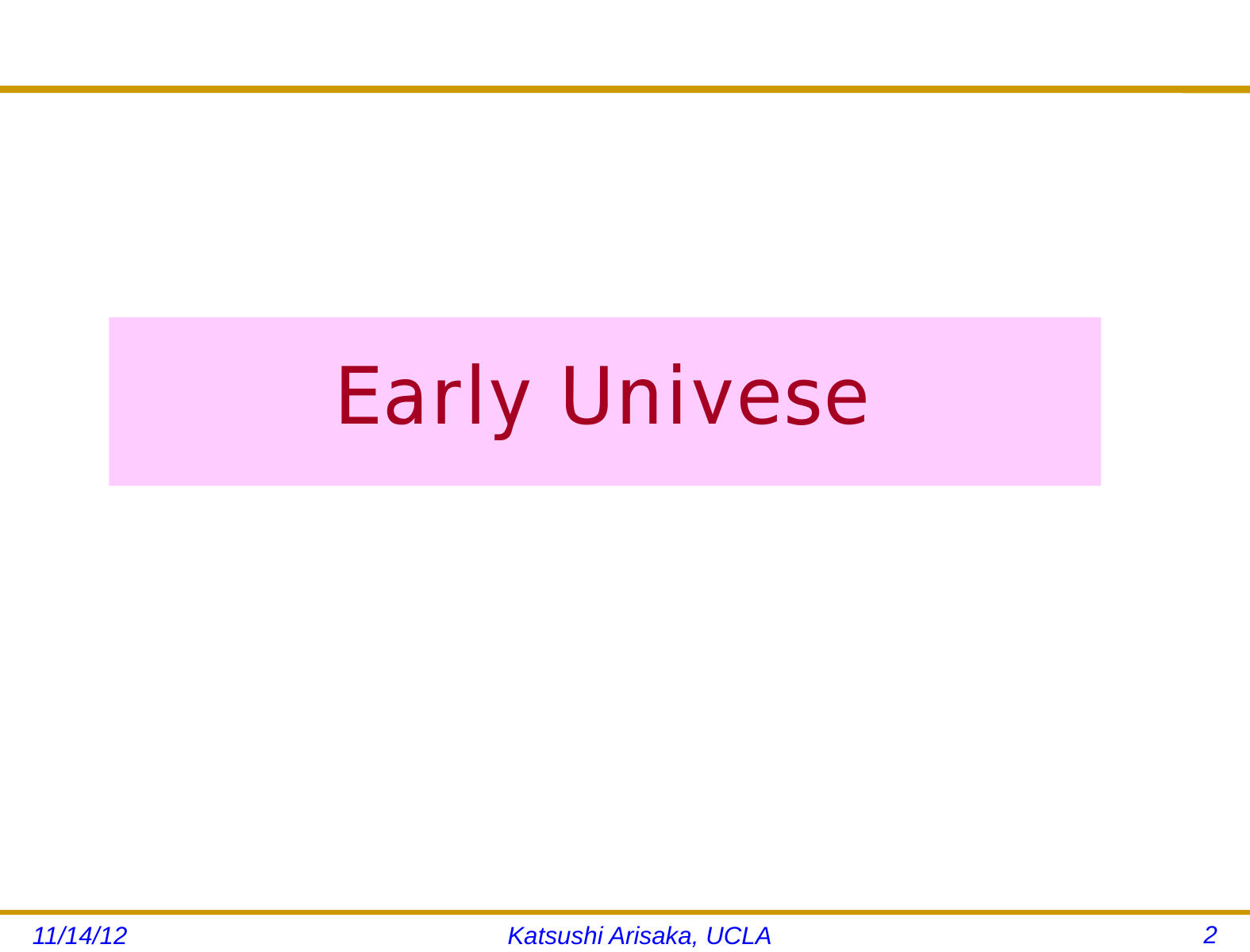

# Early Univese
2
11/14/12
Katsushi Arisaka, UCLA